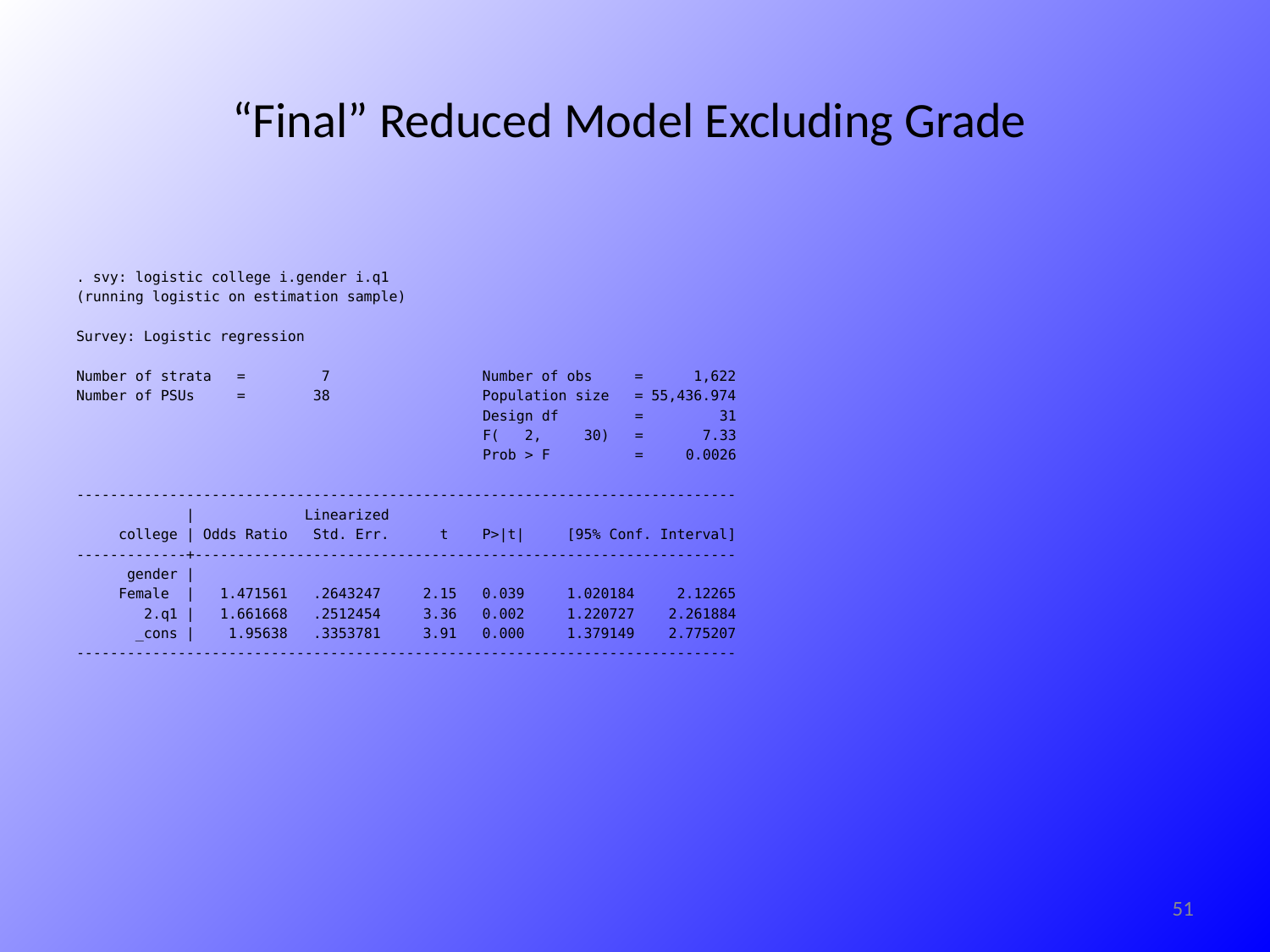

# “Final” Reduced Model Excluding Grade

. svy: logistic college i.gender i.q1
(running logistic on estimation sample)

Survey: Logistic regression

Number of strata   =         7                  Number of obs     =      1,622
Number of PSUs     =        38                  Population size   = 55,436.974
                                                Design df         =         31
                                                F(   2,     30)   =       7.33
                                                Prob > F          =     0.0026

------------------------------------------------------------------------------
             |             Linearized
     college | Odds Ratio   Std. Err.      t    P>|t|     [95% Conf. Interval]
-------------+----------------------------------------------------------------
      gender |
     Female  |   1.471561   .2643247     2.15   0.039     1.020184     2.12265
        2.q1 |   1.661668   .2512454     3.36   0.002     1.220727    2.261884
       _cons |    1.95638   .3353781     3.91   0.000     1.379149    2.775207
------------------------------------------------------------------------------

51